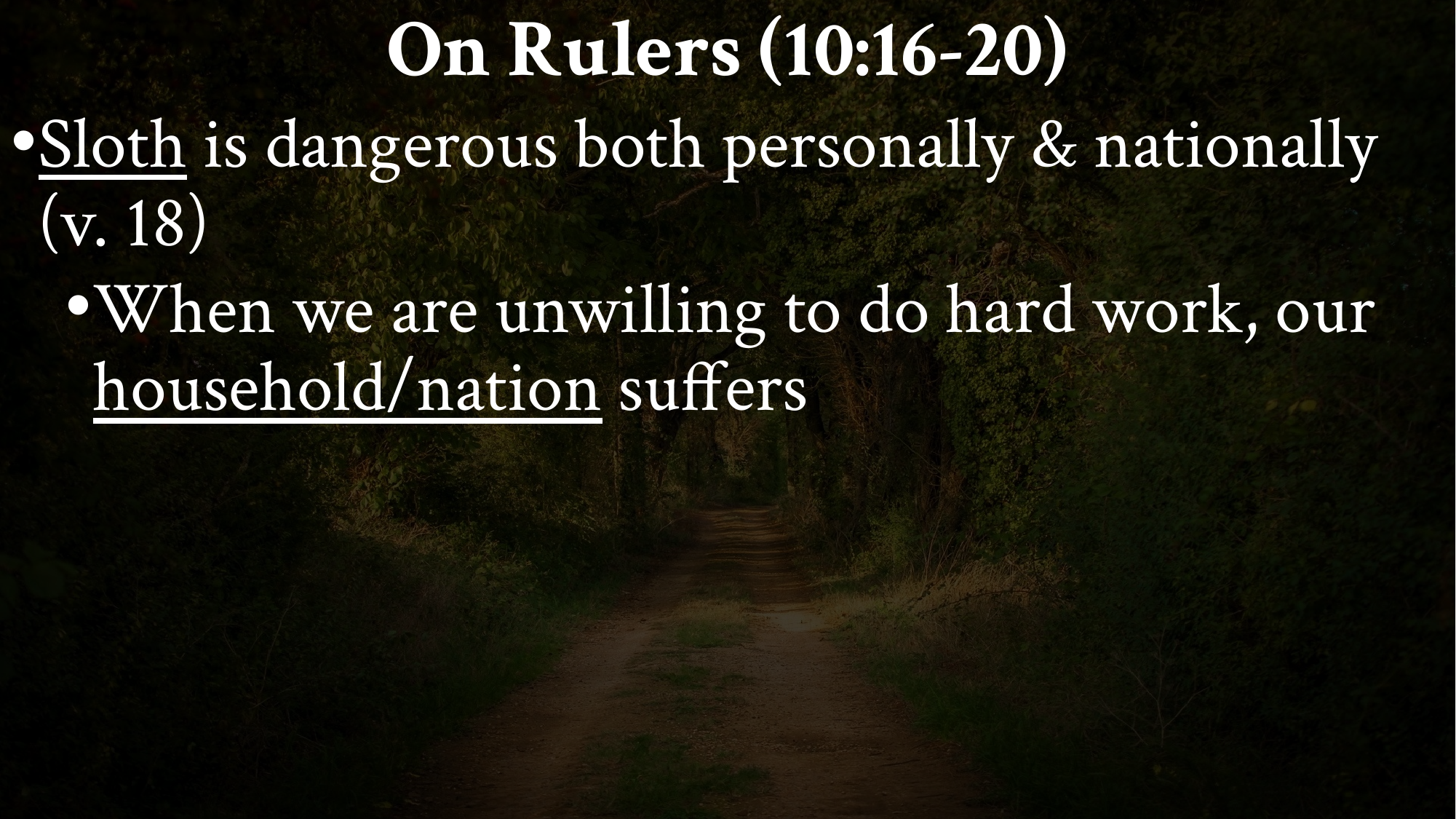

# On Rulers (10:16-20)
Sloth is dangerous both personally & nationally (v. 18)
When we are unwilling to do hard work, our household/nation suffers